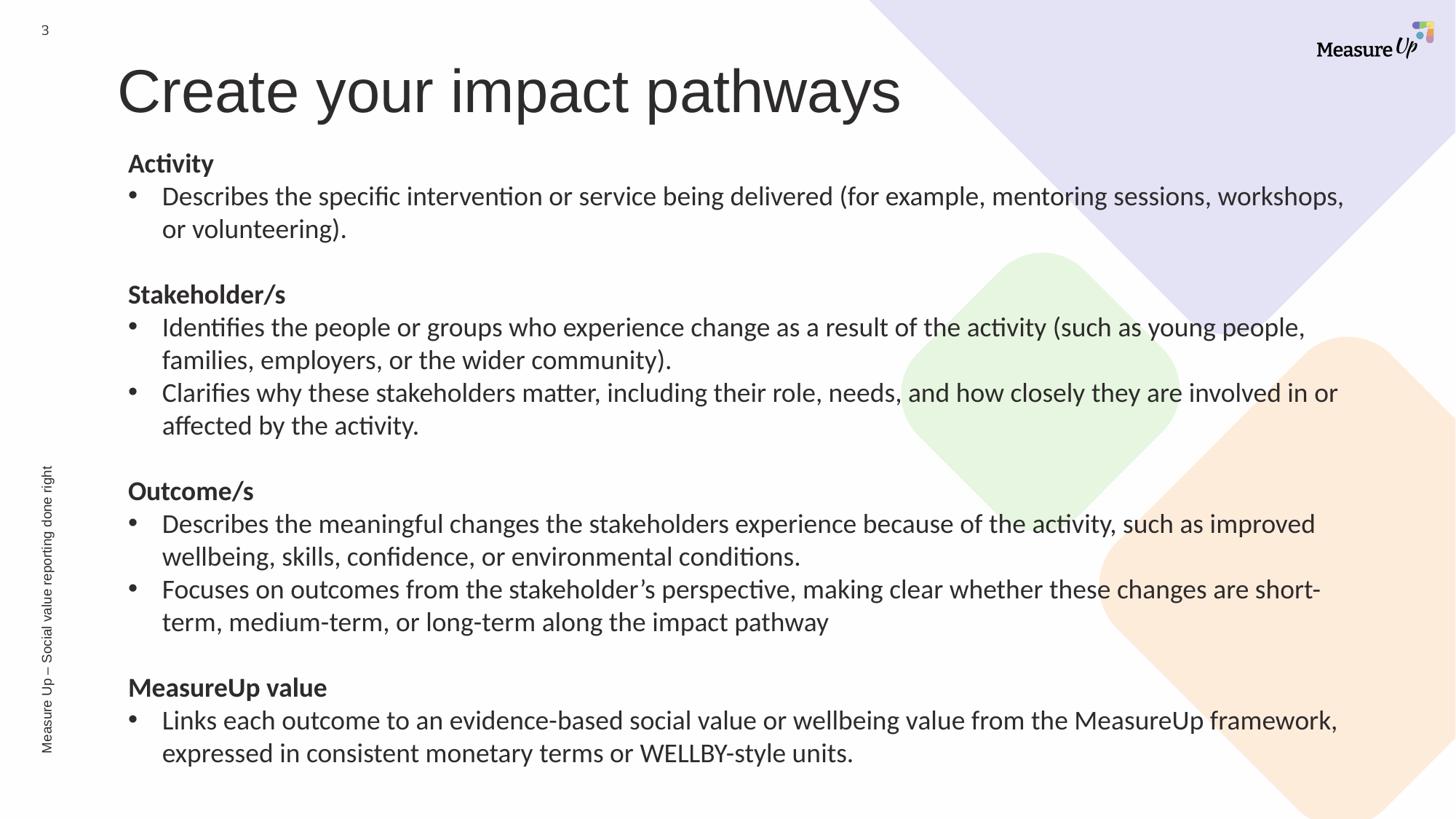

3
# Create your impact pathways
Activity
Describes the specific intervention or service being delivered (for example, mentoring sessions, workshops, or volunteering).

Stakeholder/s
Identifies the people or groups who experience change as a result of the activity (such as young people, families, employers, or the wider community).
Clarifies why these stakeholders matter, including their role, needs, and how closely they are involved in or affected by the activity.

Outcome/s
Describes the meaningful changes the stakeholders experience because of the activity, such as improved wellbeing, skills, confidence, or environmental conditions.
Focuses on outcomes from the stakeholder’s perspective, making clear whether these changes are short-term, medium-term, or long-term along the impact pathway

MeasureUp value
Links each outcome to an evidence-based social value or wellbeing value from the MeasureUp framework, expressed in consistent monetary terms or WELLBY-style units.

Measure Up – Social value reporting done right